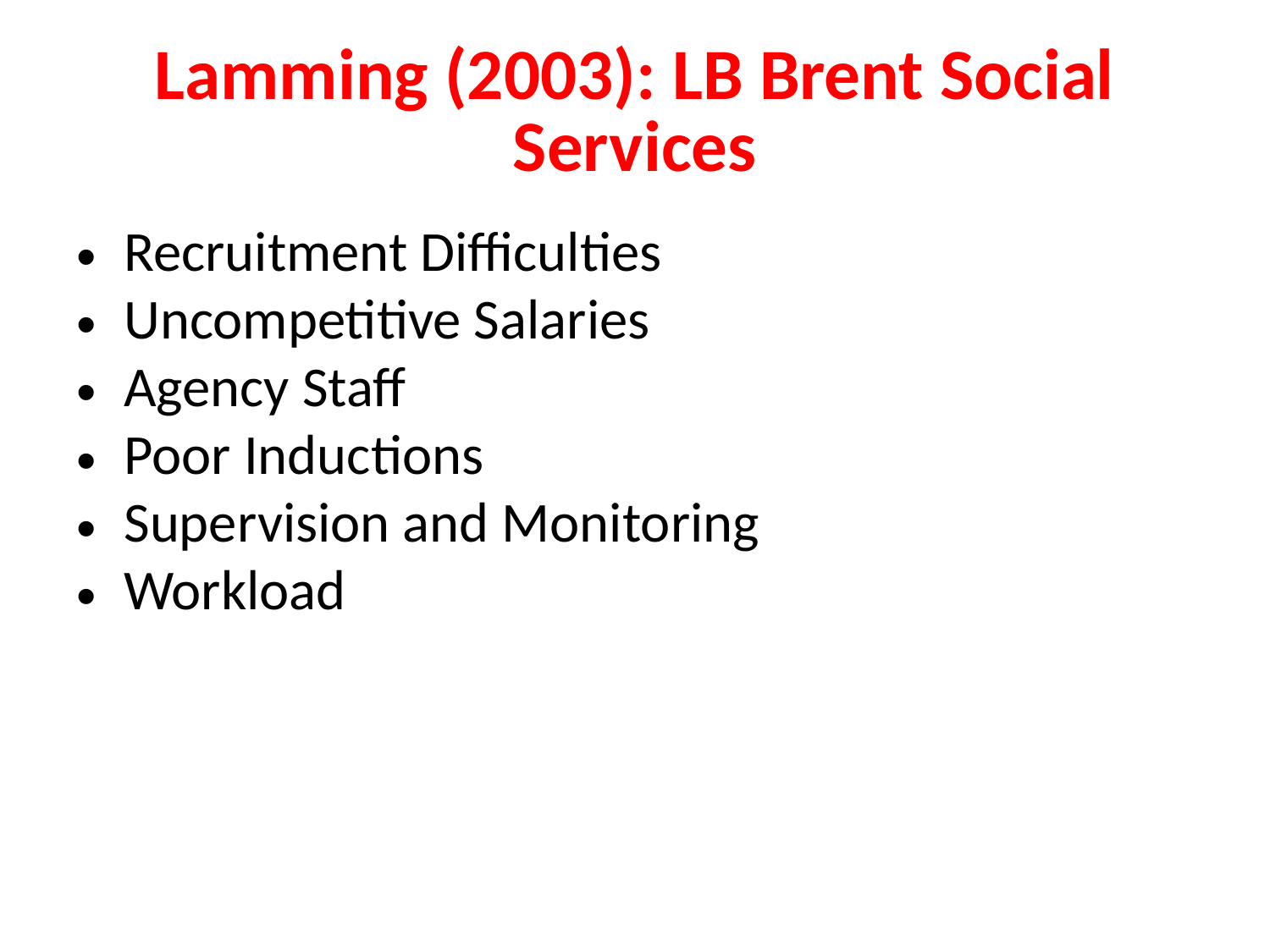

# Lamming (2003): LB Brent Social Services
Recruitment Difficulties
Uncompetitive Salaries
Agency Staff
Poor Inductions
Supervision and Monitoring
Workload